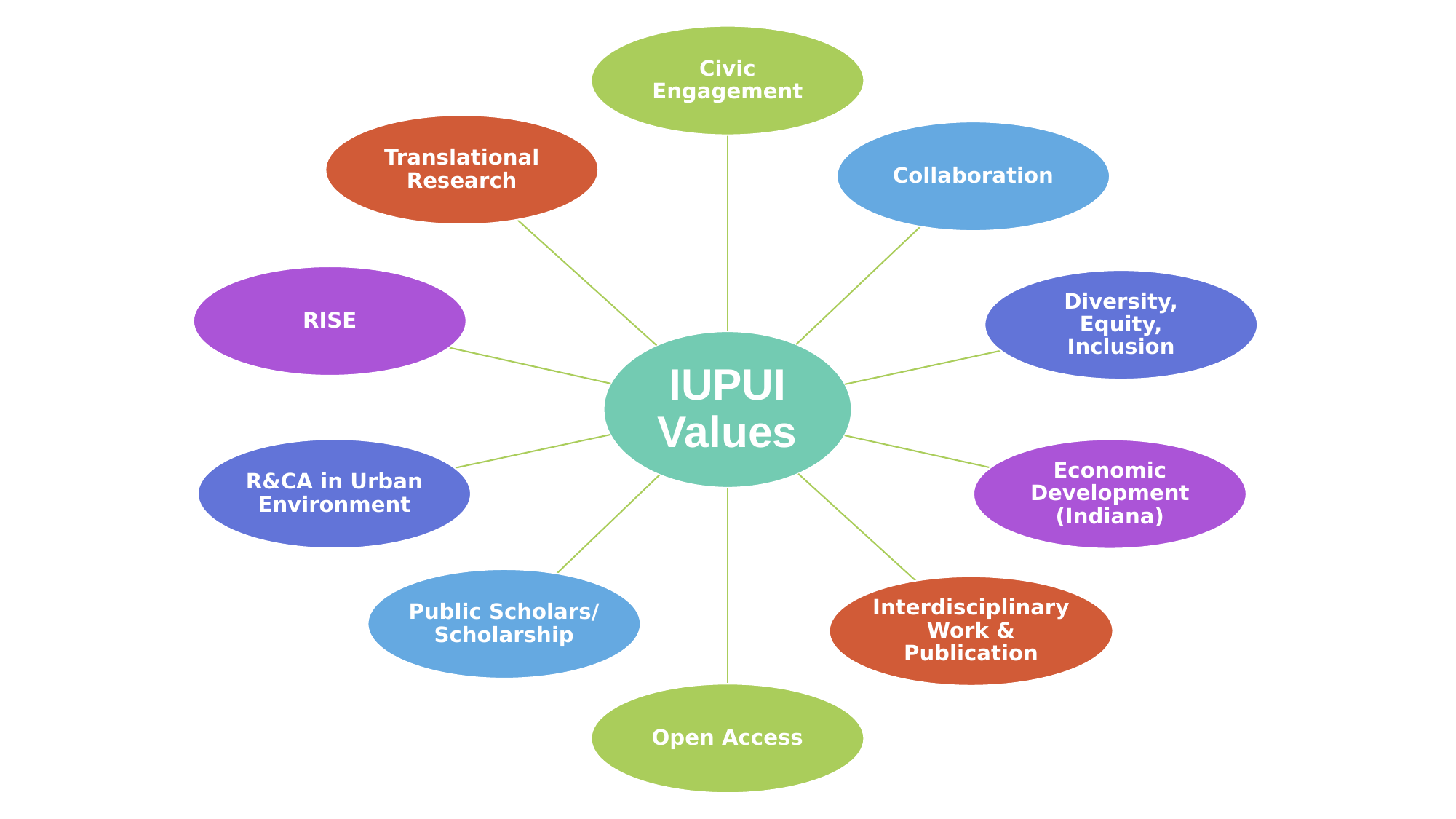

IUPUI Values

Civic Engagement

Collaboration

Diversity, Equity, Inclusion

Economic Development (Indiana)

Interdisciplinary Work & Publication

Open Access

Public Scholars/ Scholarship

R&CA in Urban Environment

RISE

Translational Research